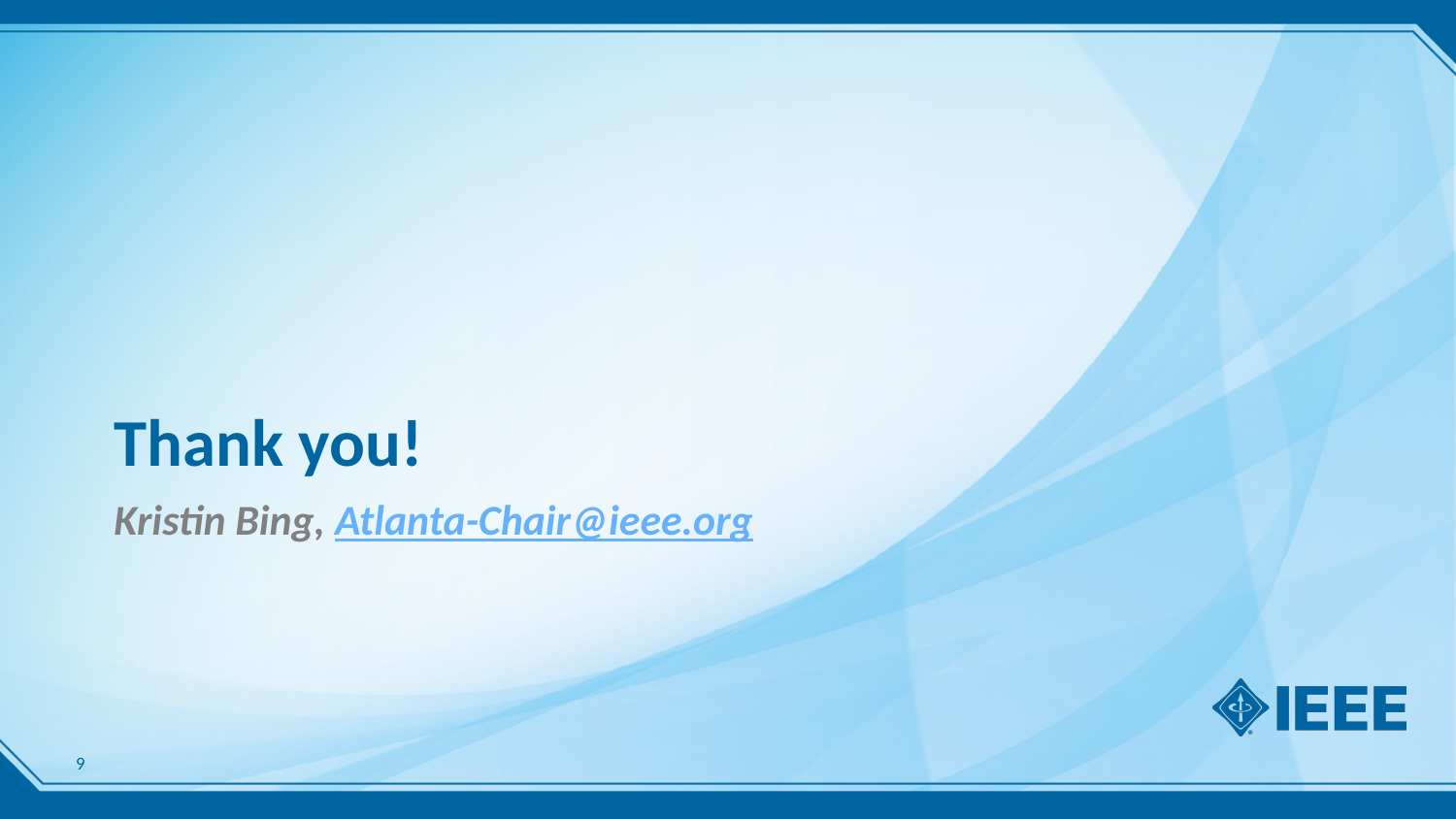

# Thank you!
Kristin Bing, Atlanta-Chair@ieee.org

9